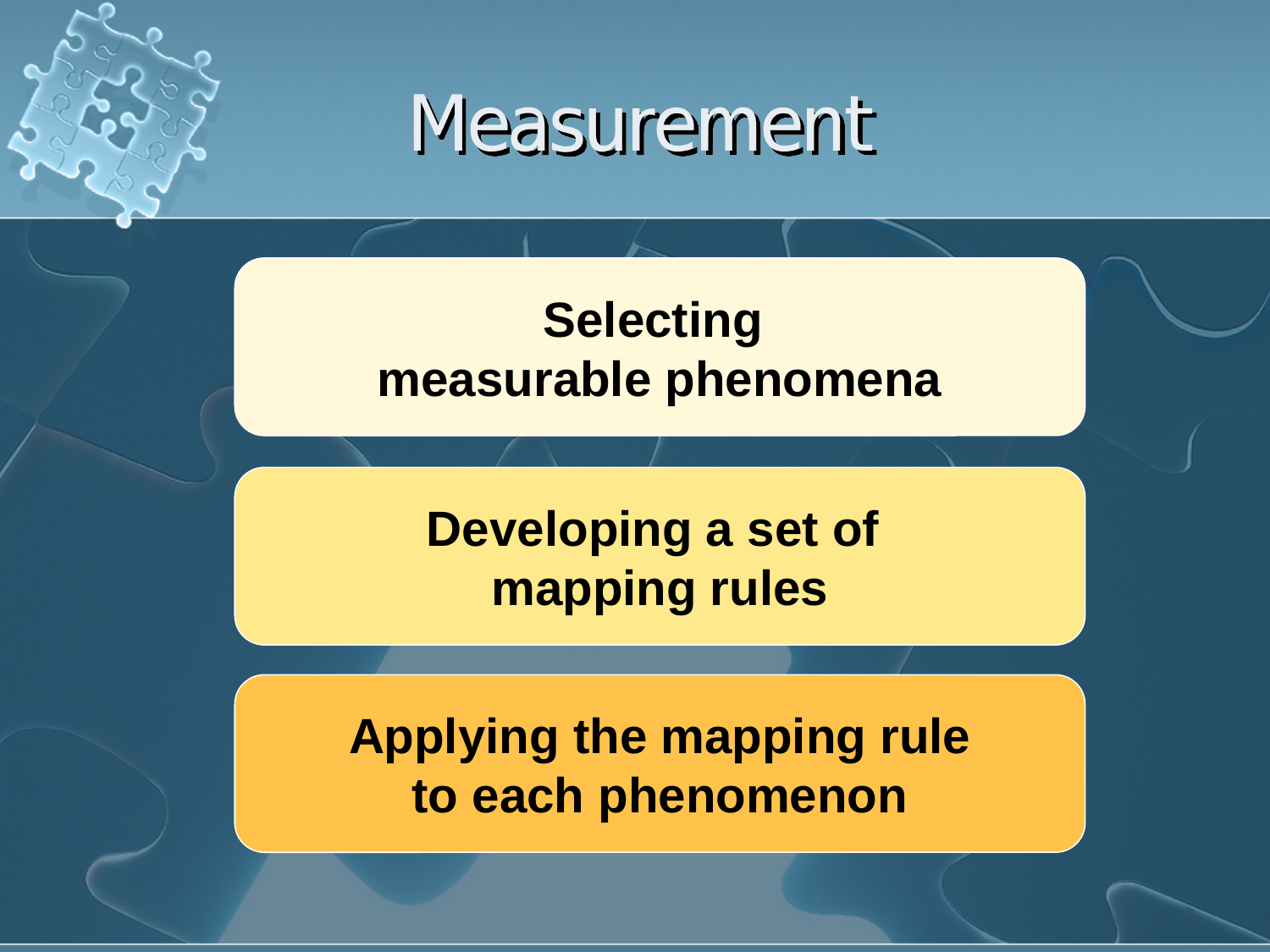

# Measurement
Selecting
measurable phenomena
Developing a set of
mapping rules
Applying the mapping rule
to each phenomenon